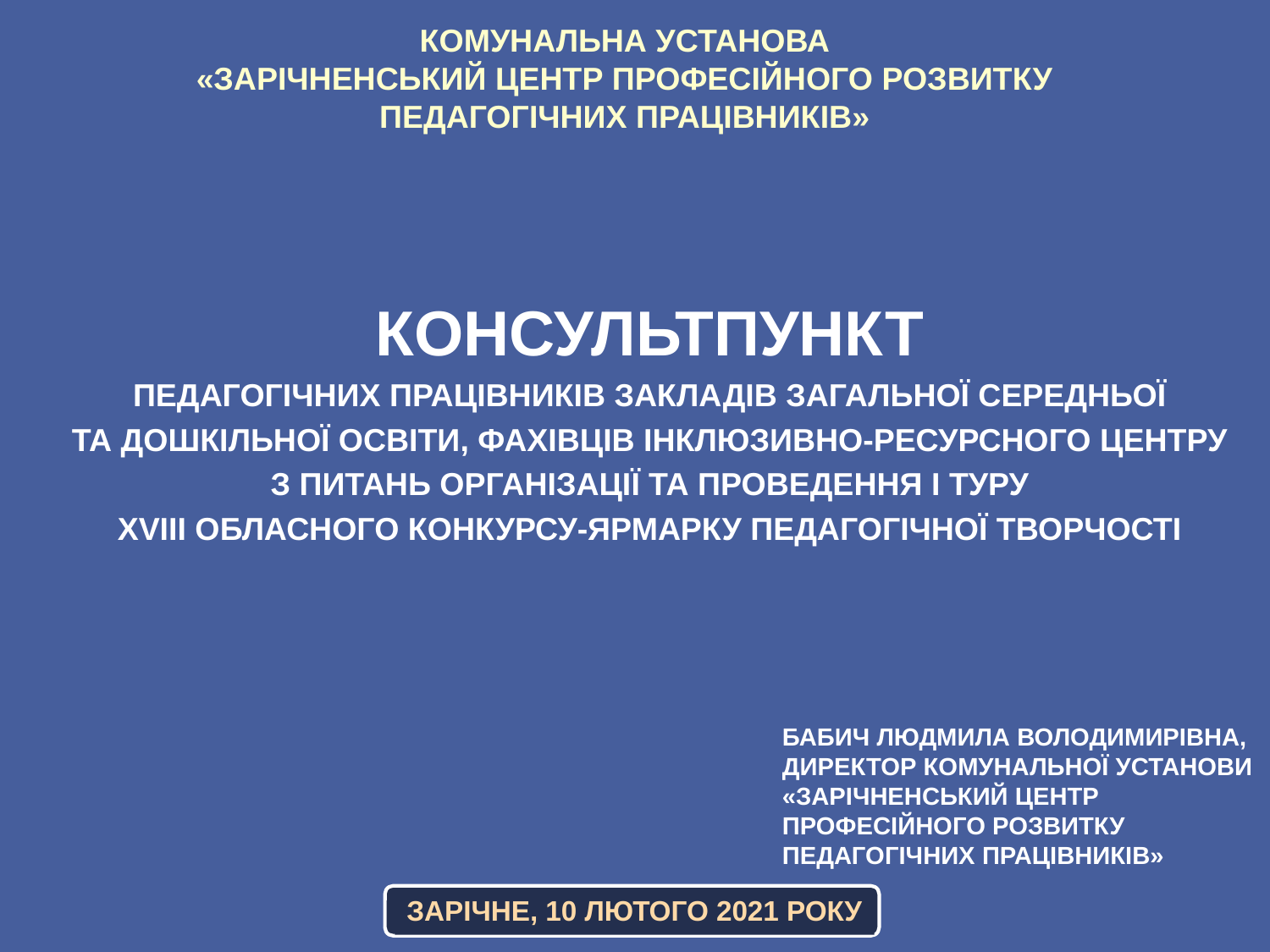

КОМУНАЛЬНА УСТАНОВА
«ЗАРІЧНЕНСЬКИЙ ЦЕНТР ПРОФЕСІЙНОГО РОЗВИТКУ
ПЕДАГОГІЧНИХ ПРАЦІВНИКІВ»
КОНСУЛЬТПУНКТ
ПЕДАГОГІЧНИХ ПРАЦІВНИКІВ ЗАКЛАДІВ ЗАГАЛЬНОЇ СЕРЕДНЬОЇ
ТА ДОШКІЛЬНОЇ ОСВІТИ, ФАХІВЦІВ ІНКЛЮЗИВНО-РЕСУРСНОГО ЦЕНТРУ
 З ПИТАНЬ ОРГАНІЗАЦІЇ ТА ПРОВЕДЕННЯ І ТУРУ
ХVІІІ ОБЛАСНОГО КОНКУРСУ-ЯРМАРКУ ПЕДАГОГІЧНОЇ ТВОРЧОСТІ
БАБИЧ ЛЮДМИЛА ВОЛОДИМИРІВНА,
ДИРЕКТОР КОМУНАЛЬНОЇ УСТАНОВИ
«ЗАРІЧНЕНСЬКИЙ ЦЕНТР ПРОФЕСІЙНОГО РОЗВИТКУ ПЕДАГОГІЧНИХ ПРАЦІВНИКІВ»

ЗАРІЧНЕ, 10 ЛЮТОГО 2021 РОКУ